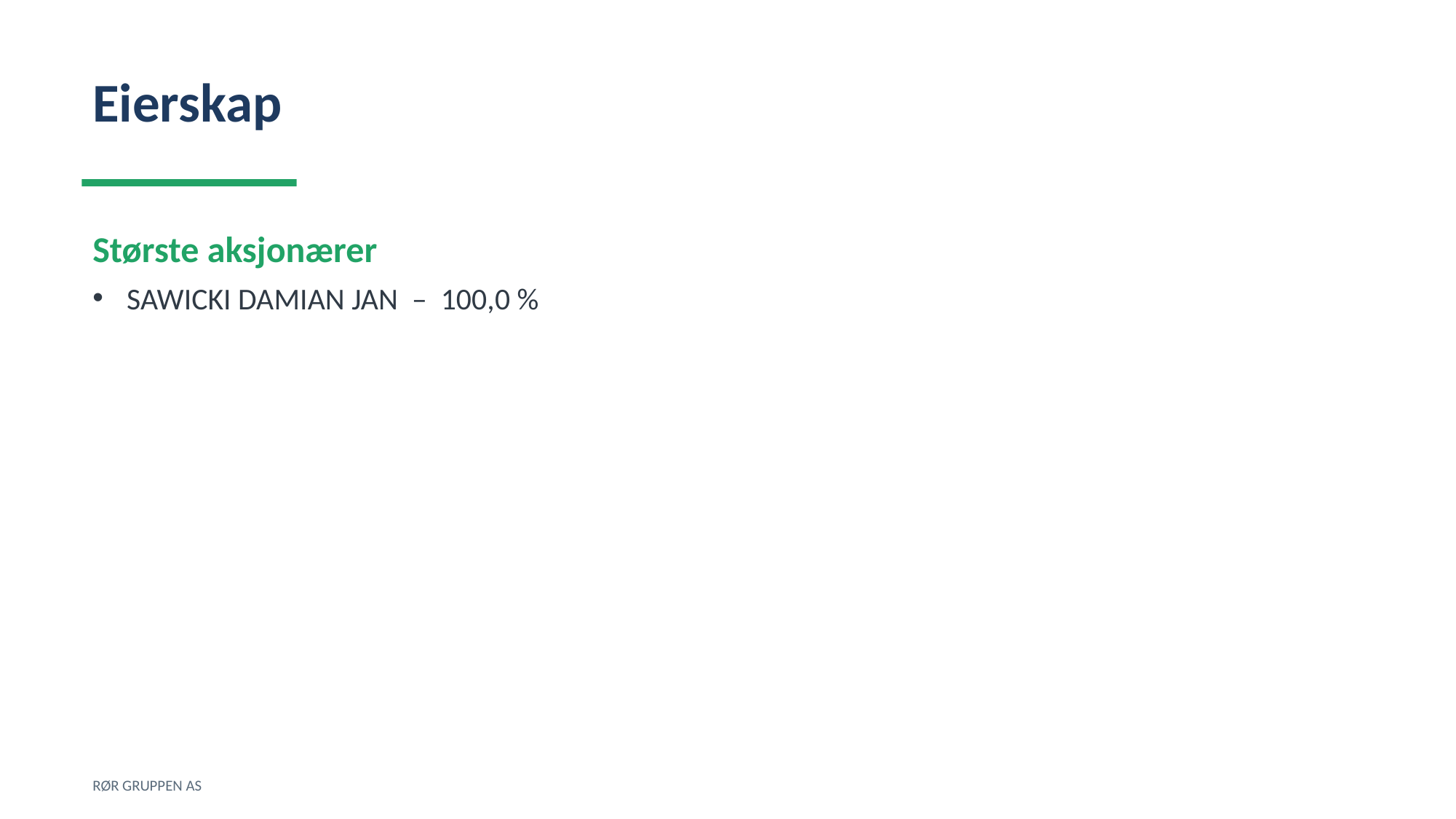

Eierskap

Største aksjonærer
SAWICKI DAMIAN JAN  –  100,0 %
RØR GRUPPEN AS